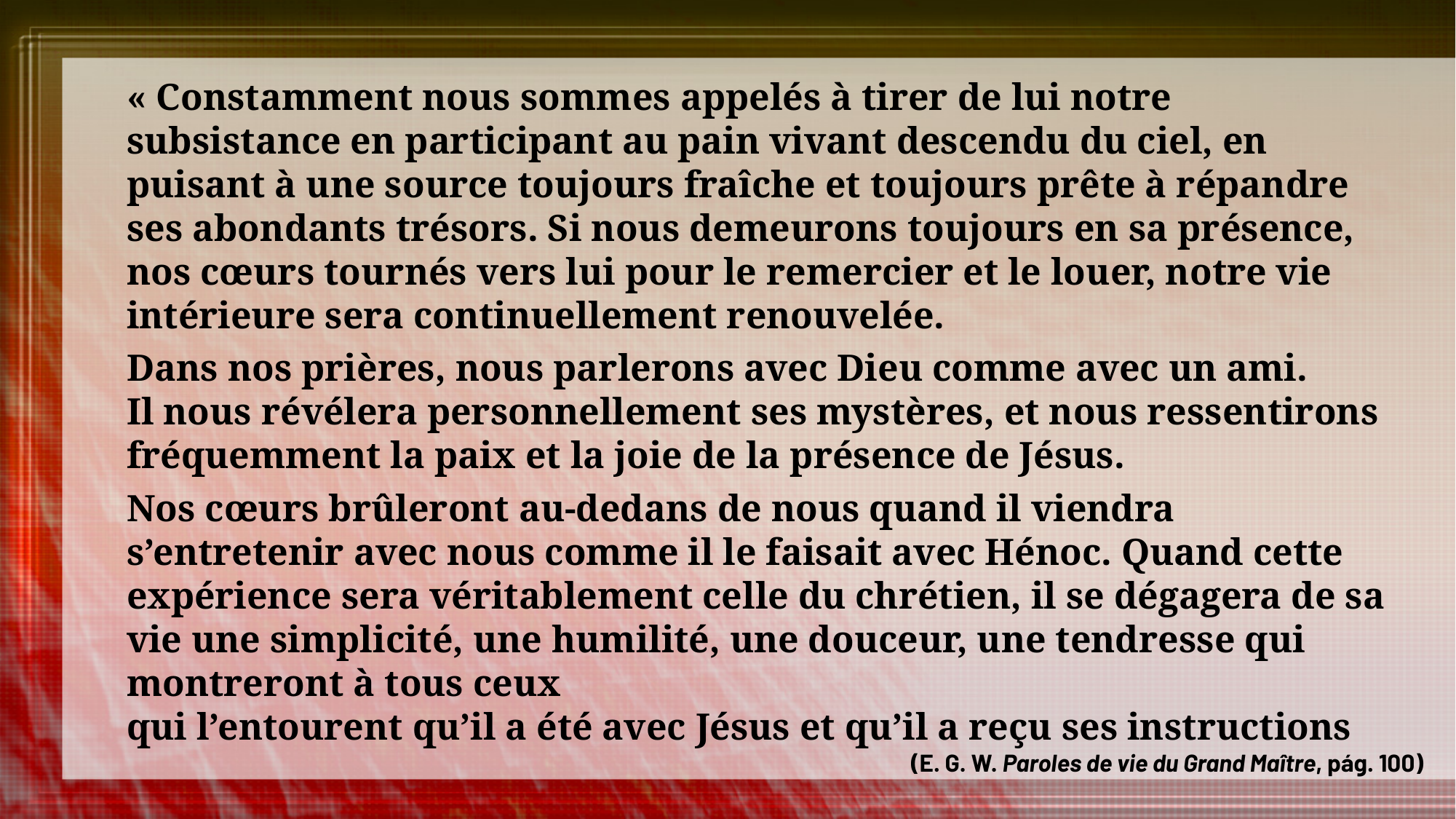

« Constamment nous sommes appelés à tirer de lui notre subsistance en participant au pain vivant descendu du ciel, en puisant à une source toujours fraîche et toujours prête à répandre ses abondants trésors. Si nous demeurons toujours en sa présence, nos cœurs tournés vers lui pour le remercier et le louer, notre vie intérieure sera continuellement renouvelée.
Dans nos prières, nous parlerons avec Dieu comme avec un ami.
Il nous révélera personnellement ses mystères, et nous ressentirons fréquemment la paix et la joie de la présence de Jésus.
Nos cœurs brûleront au-dedans de nous quand il viendra s’entretenir avec nous comme il le faisait avec Hénoc. Quand cette expérience sera véritablement celle du chrétien, il se dégagera de sa vie une simplicité, une humilité, une douceur, une tendresse qui montreront à tous ceux
qui l’entourent qu’il a été avec Jésus et qu’il a reçu ses instructions
(E. G. W. Paroles de vie du Grand Maître, pág. 100)